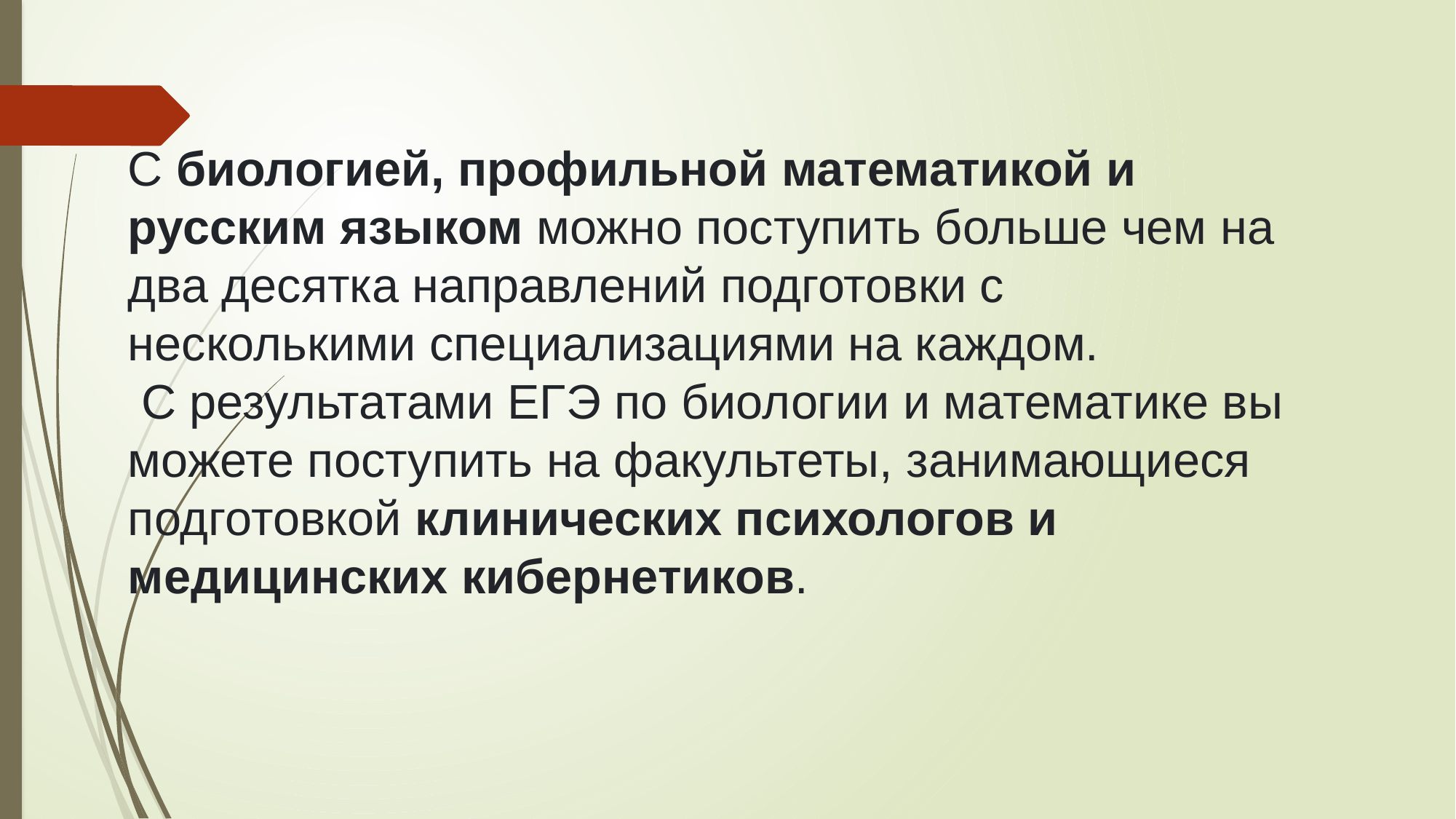

С биологией, профильной математикой и русским языком можно поступить больше чем на два десятка направлений подготовки с несколькими специализациями на каждом.
 С результатами ЕГЭ по биологии и математике вы можете поступить на факультеты, занимающиеся подготовкой клинических психологов и медицинских кибернетиков.